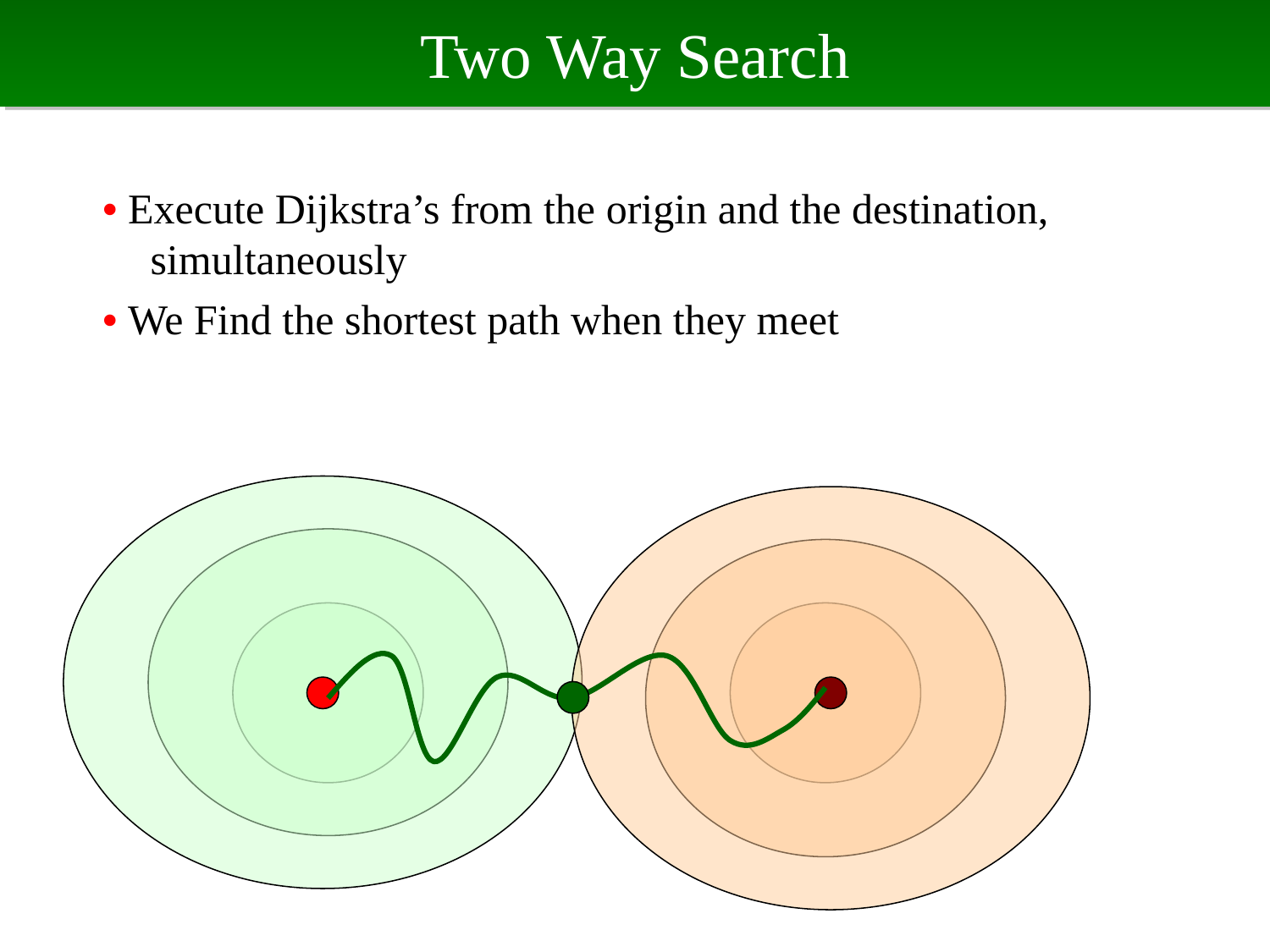

# Two Way Search
• Execute Dijkstra’s from the origin and the destination, simultaneously
• We Find the shortest path when they meet